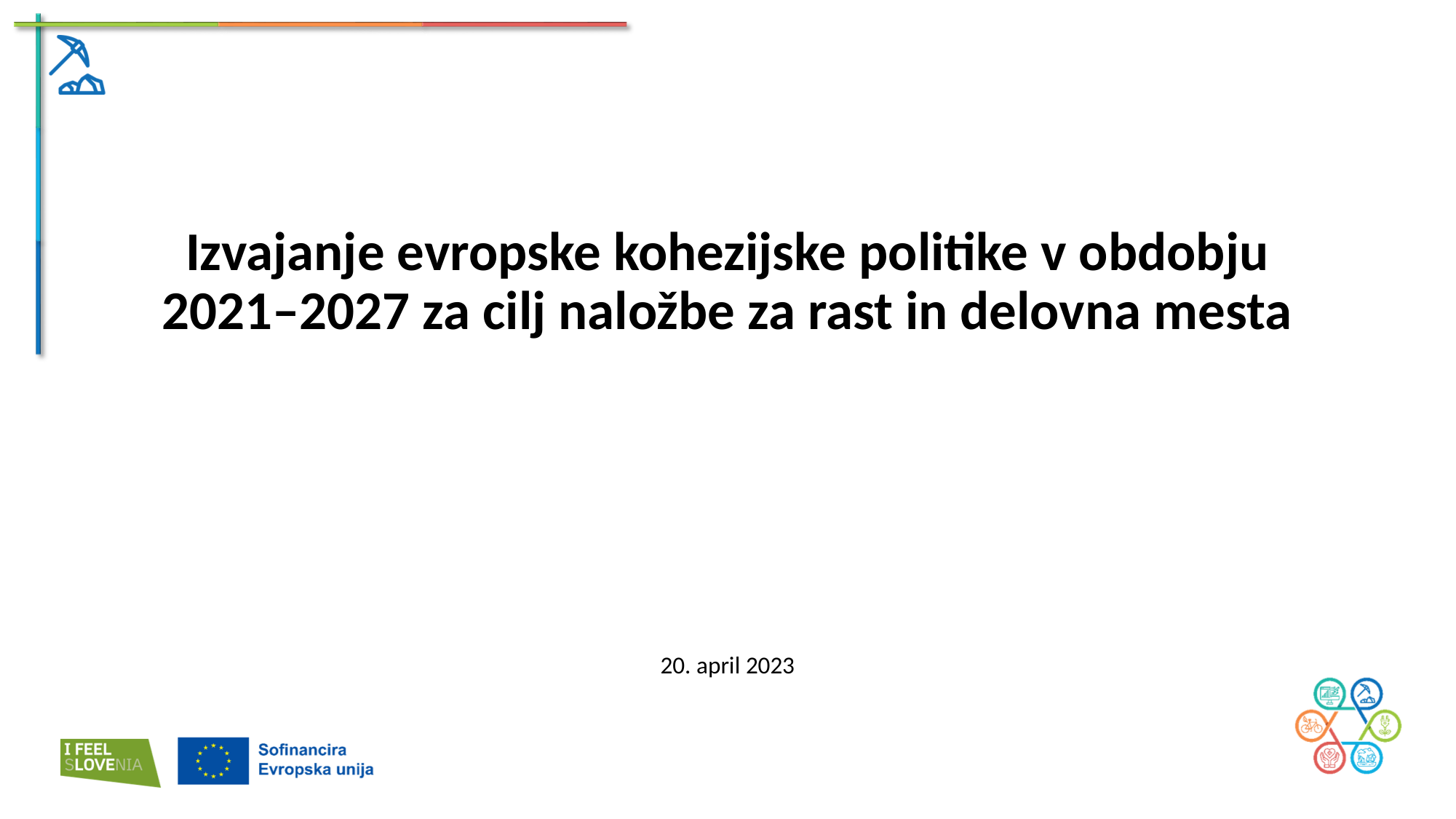

#
Izvajanje evropske kohezijske politike v obdobju 2021–2027 za cilj naložbe za rast in delovna mesta

20. april 2023